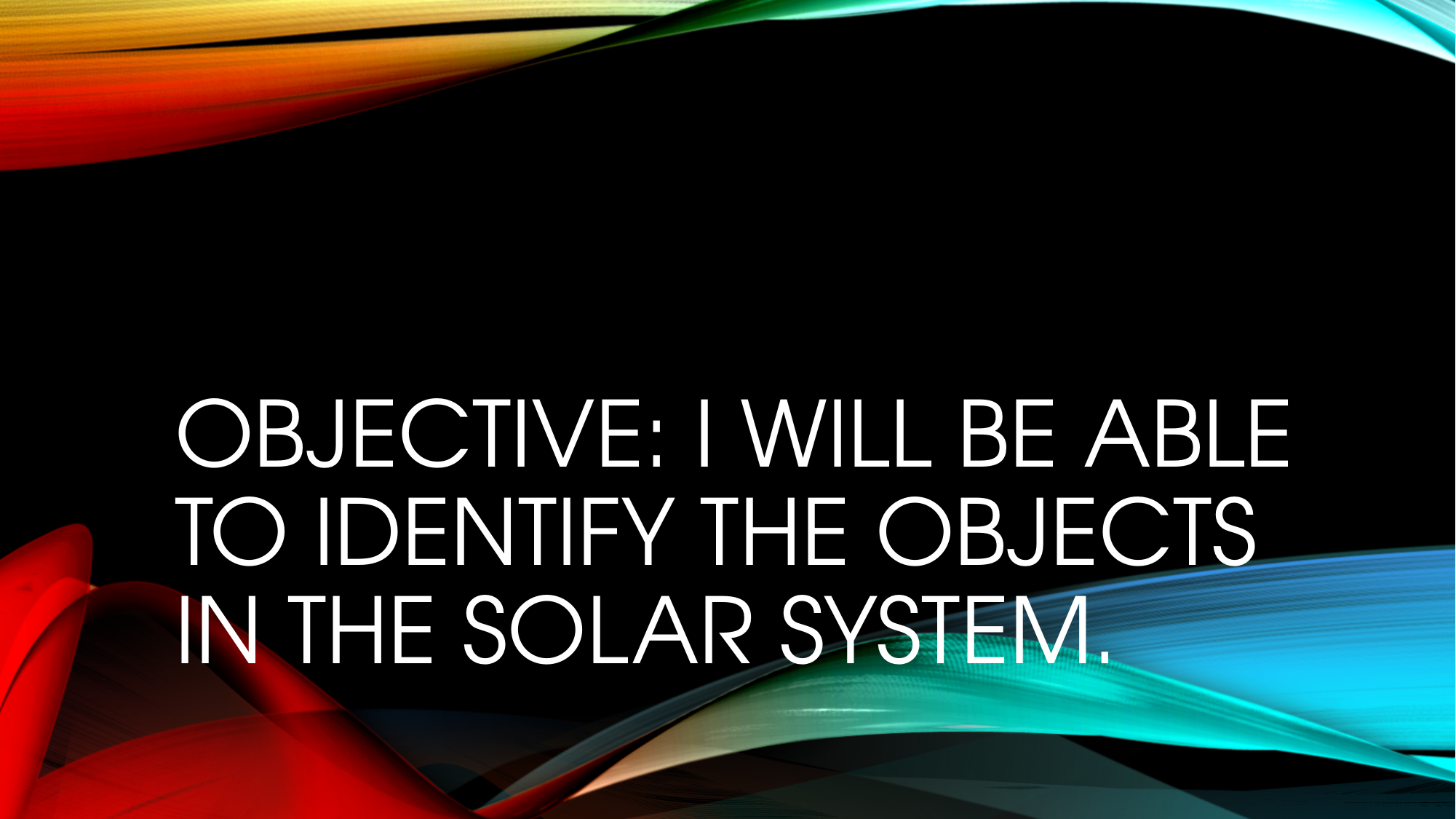

# Objective: I will be able to identify the objects in the solar system.